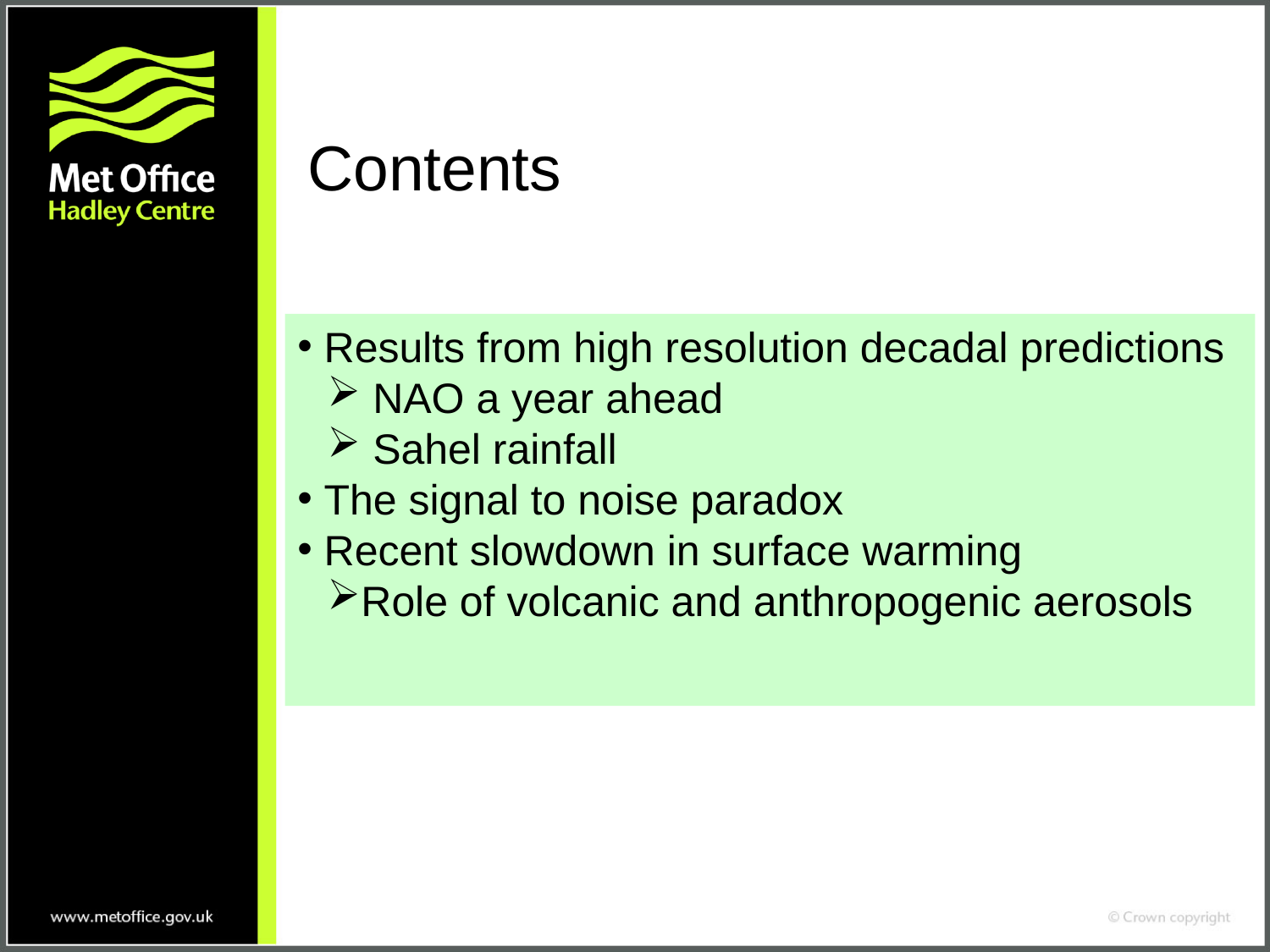

# Contents
 Results from high resolution decadal predictions
 NAO a year ahead
 Sahel rainfall
 The signal to noise paradox
 Recent slowdown in surface warming
Role of volcanic and anthropogenic aerosols